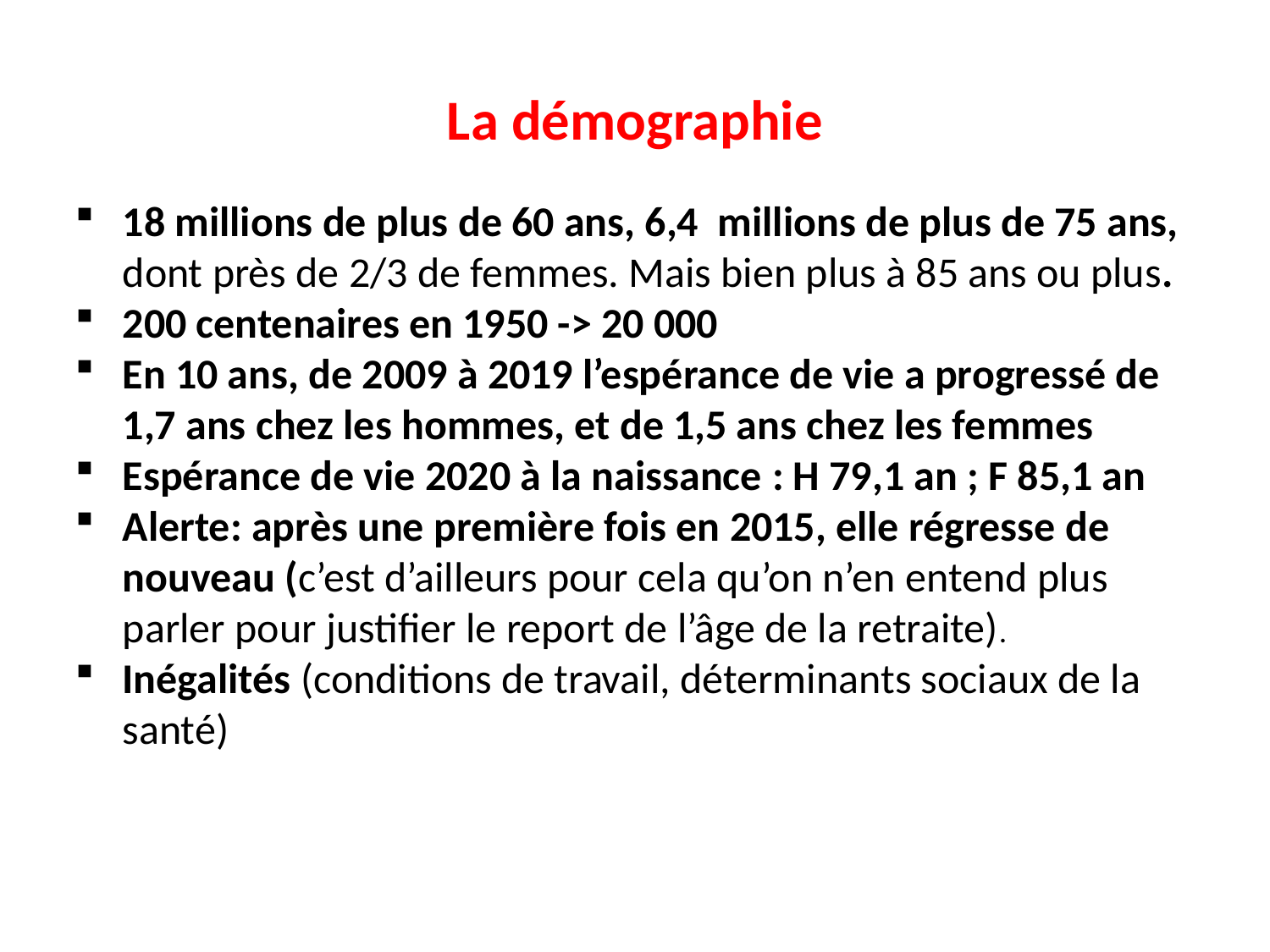

# La démographie
18 millions de plus de 60 ans, 6,4  millions de plus de 75 ans, dont près de 2/3 de femmes. Mais bien plus à 85 ans ou plus.
200 centenaires en 1950 -> 20 000
En 10 ans, de 2009 à 2019 l’espérance de vie a progressé de 1,7 ans chez les hommes, et de 1,5 ans chez les femmes
Espérance de vie 2020 à la naissance : H 79,1 an ; F 85,1 an
Alerte: après une première fois en 2015, elle régresse de nouveau (c’est d’ailleurs pour cela qu’on n’en entend plus parler pour justifier le report de l’âge de la retraite).
Inégalités (conditions de travail, déterminants sociaux de la santé)